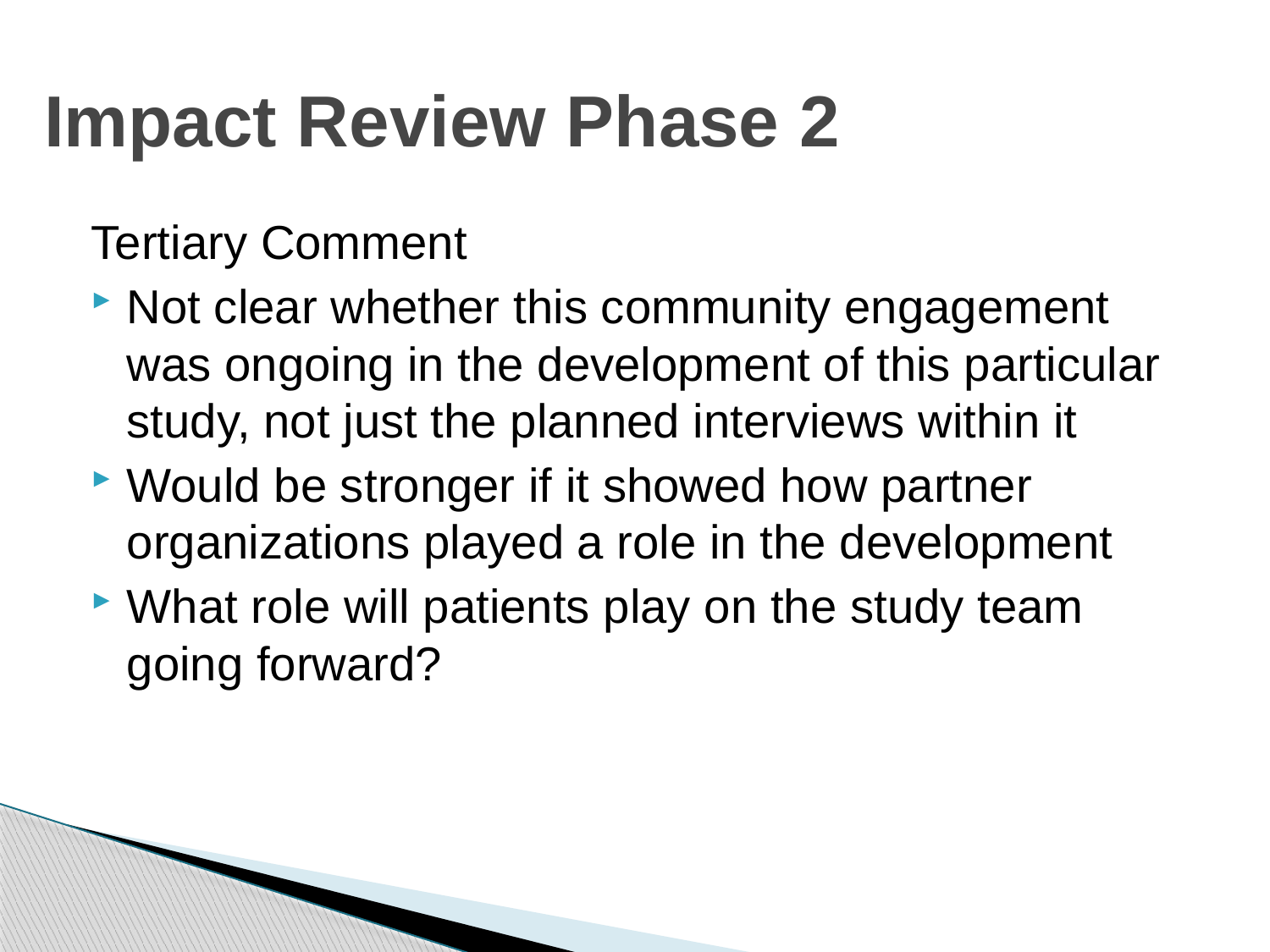

# Impact Review Phase 2
Tertiary Comment
Not clear whether this community engagement was ongoing in the development of this particular study, not just the planned interviews within it
Would be stronger if it showed how partner organizations played a role in the development
What role will patients play on the study team going forward?